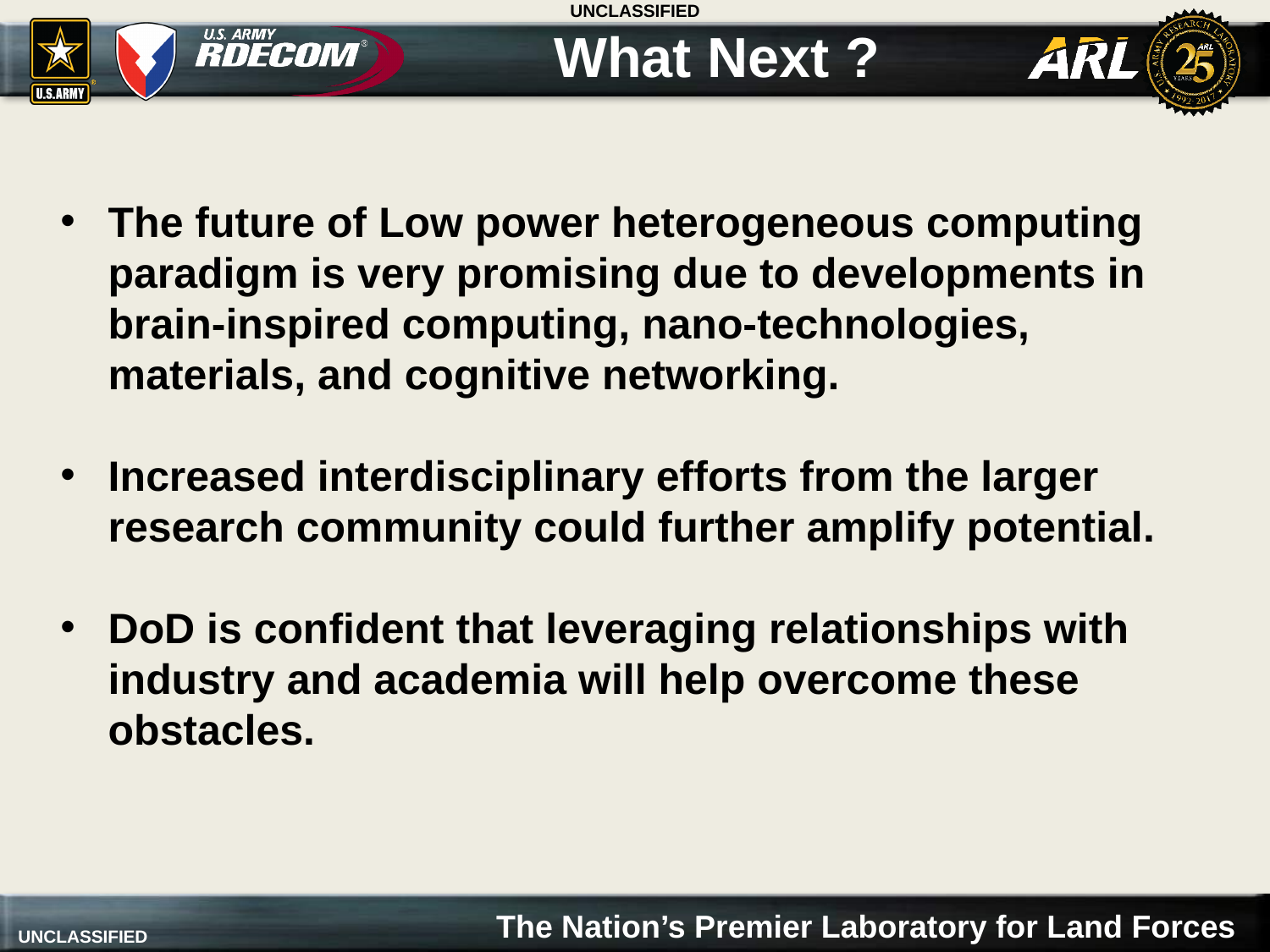

What Next ?

The future of Low power heterogeneous computing paradigm is very promising due to developments in brain-inspired computing, nano-technologies, materials, and cognitive networking.

Increased interdisciplinary efforts from the larger research community could further amplify potential.

DoD is confident that leveraging relationships with industry and academia will help overcome these obstacles.